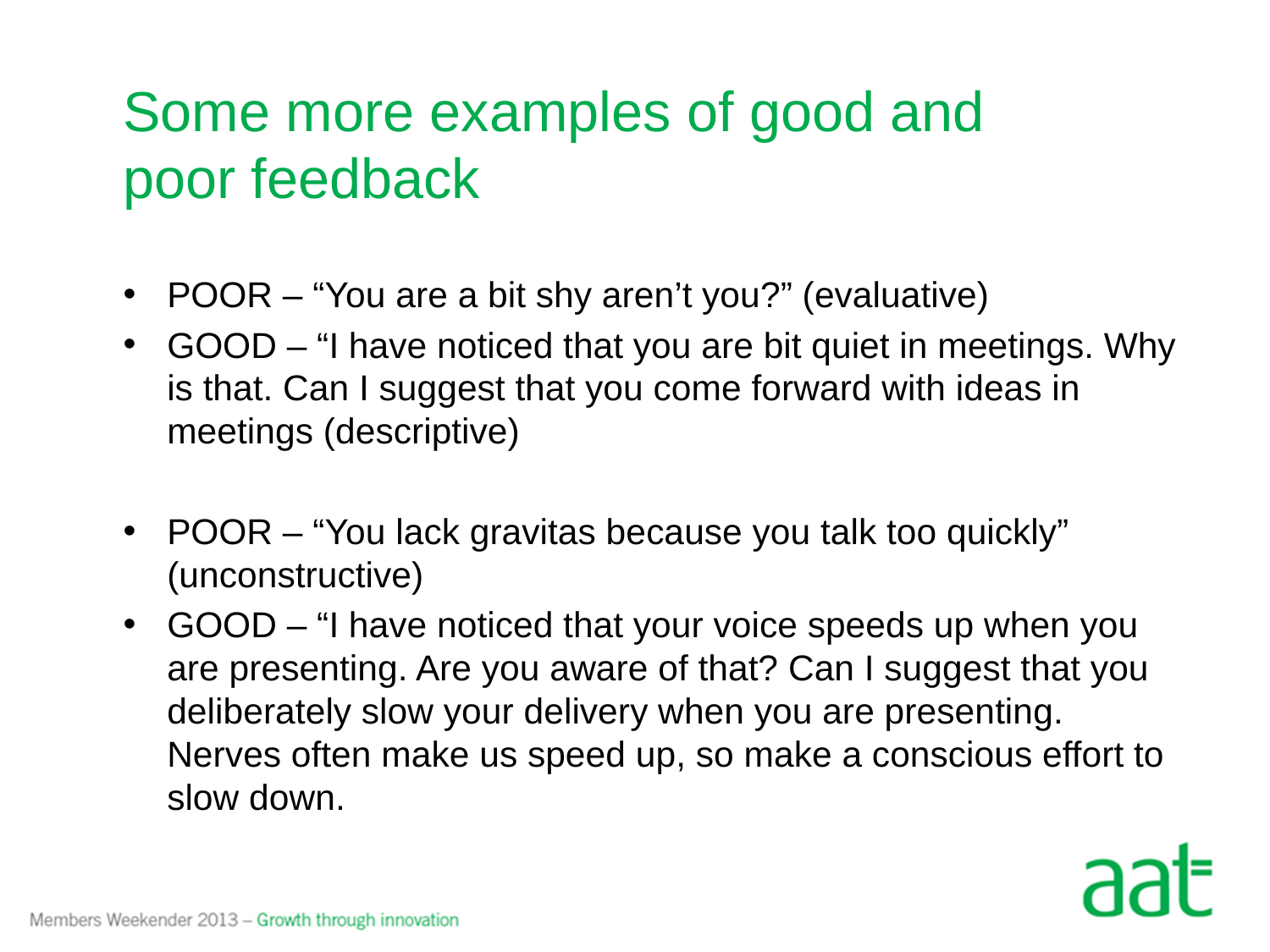

# Some more examples of good and poor feedback
POOR – “You are a bit shy aren’t you?” (evaluative)
GOOD – “I have noticed that you are bit quiet in meetings. Why is that. Can I suggest that you come forward with ideas in meetings (descriptive)

POOR – “You lack gravitas because you talk too quickly” (unconstructive)
GOOD – “I have noticed that your voice speeds up when you are presenting. Are you aware of that? Can I suggest that you deliberately slow your delivery when you are presenting. Nerves often make us speed up, so make a conscious effort to slow down.